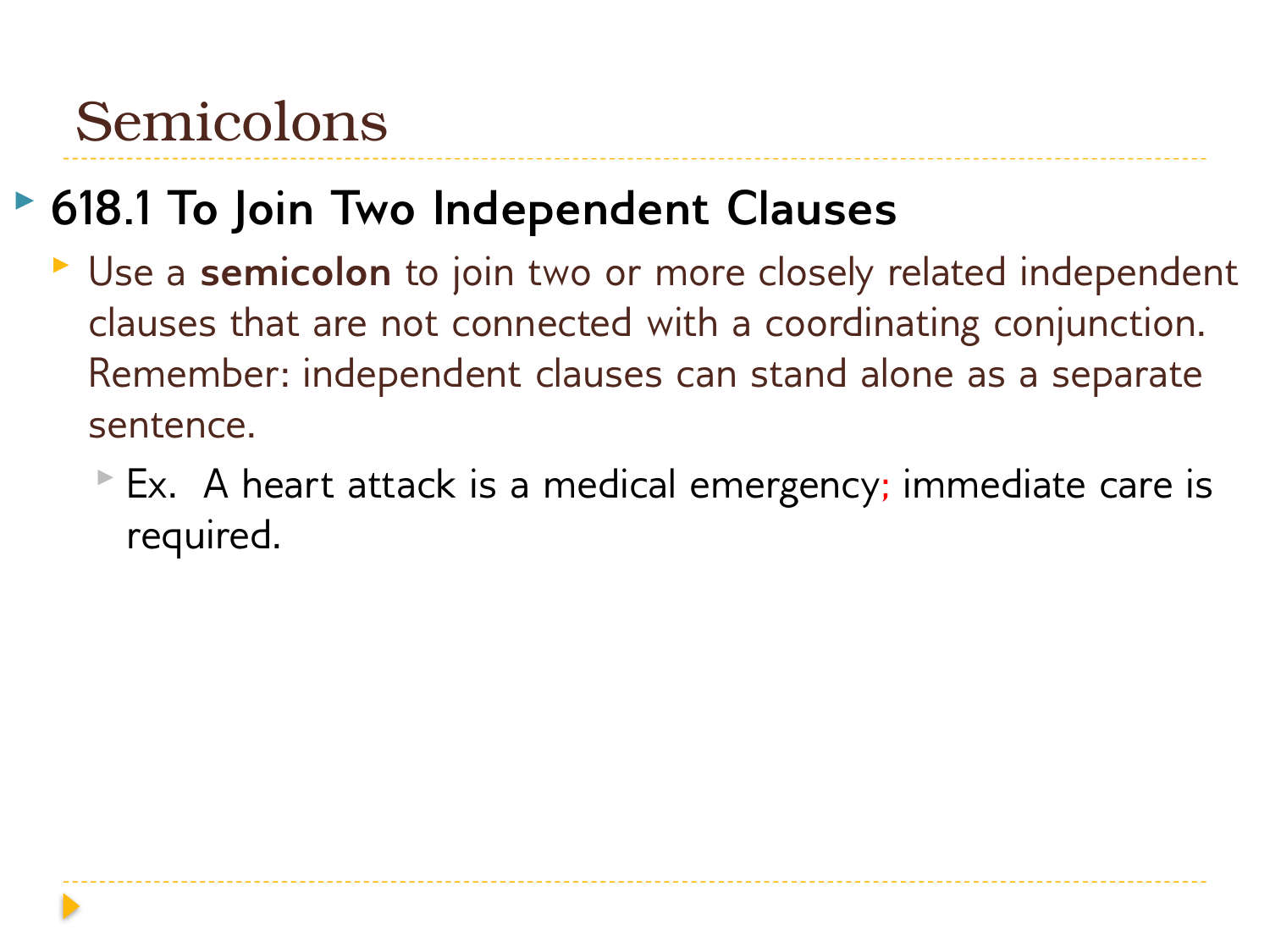

# Semicolons
618.1 To Join Two Independent Clauses
Use a semicolon to join two or more closely related independent clauses that are not connected with a coordinating conjunction. Remember: independent clauses can stand alone as a separate sentence.
Ex.  A heart attack is a medical emergency; immediate care is required.